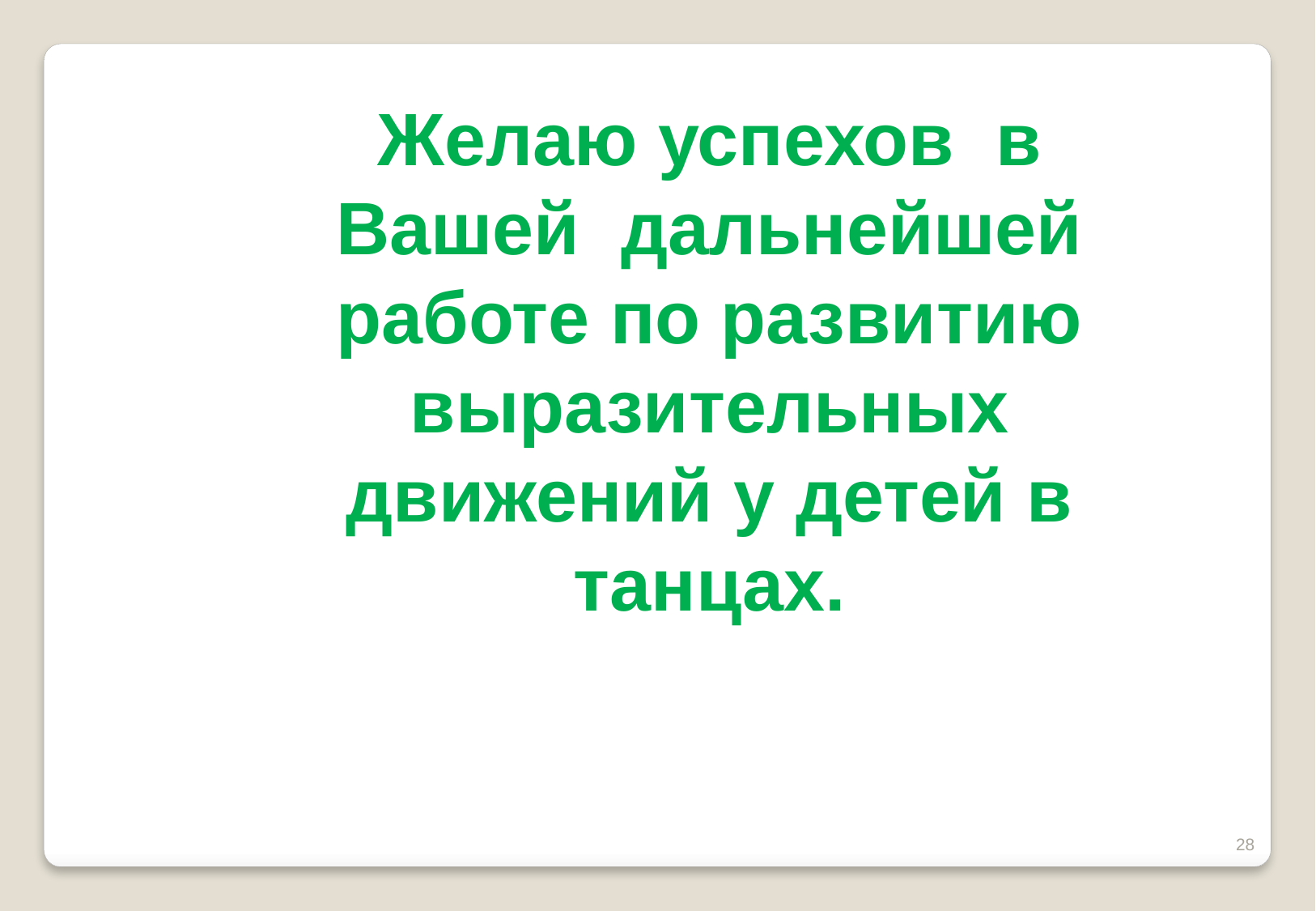

Желаю успехов  в Вашей  дальнейшей работе по развитию выразительных движений у детей в танцах.
28